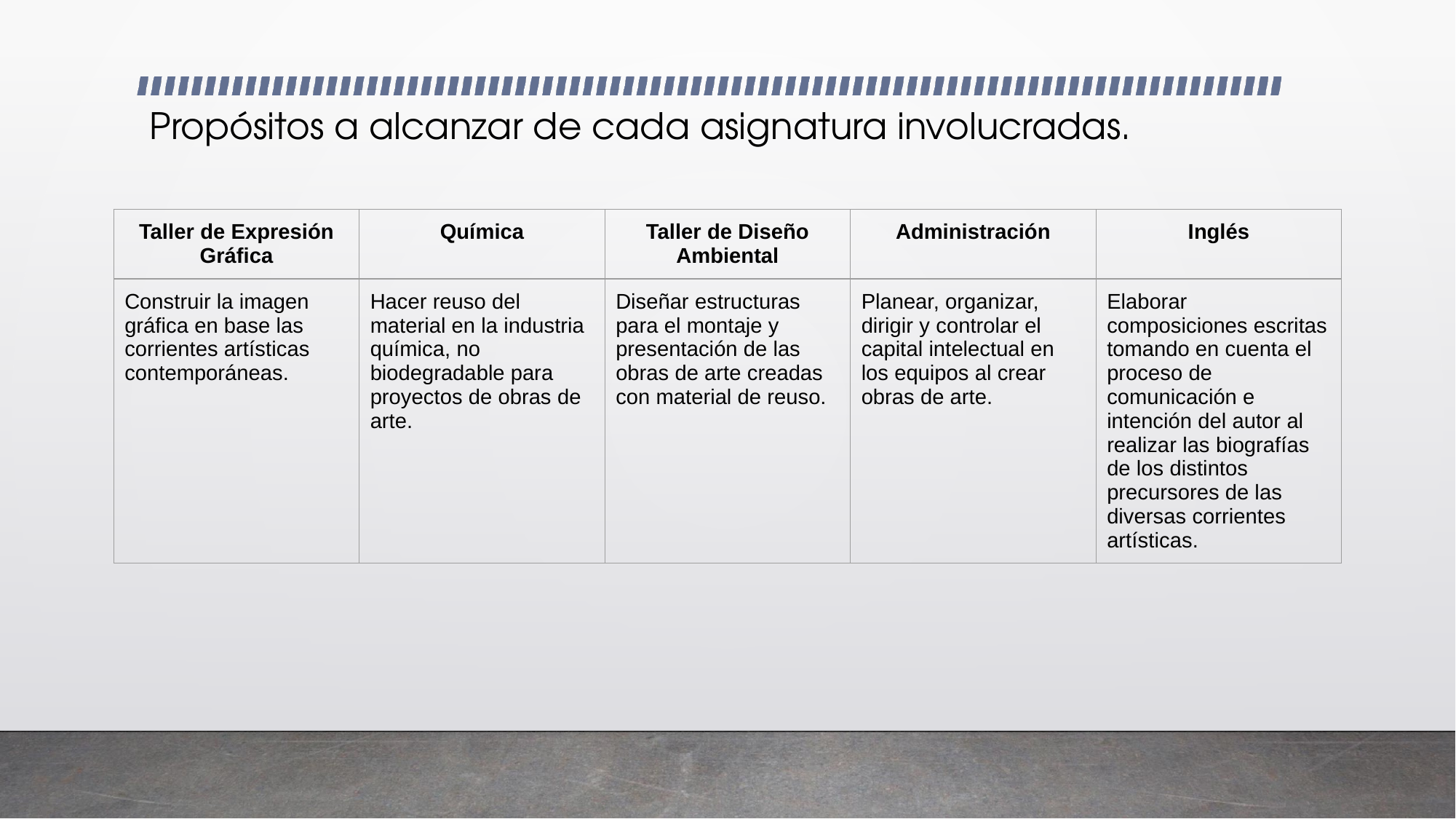

# Propósitos a alcanzar de cada asignatura involucradas.
| Taller de Expresión Gráfica | Química | Taller de Diseño Ambiental | Administración | Inglés |
| --- | --- | --- | --- | --- |
| Construir la imagen gráfica en base las corrientes artísticas contemporáneas. | Hacer reuso del material en la industria química, no biodegradable para proyectos de obras de arte. | Diseñar estructuras para el montaje y presentación de las obras de arte creadas con material de reuso. | Planear, organizar, dirigir y controlar el capital intelectual en los equipos al crear obras de arte. | Elaborar composiciones escritas tomando en cuenta el proceso de comunicación e intención del autor al realizar las biografías de los distintos precursores de las diversas corrientes artísticas. |